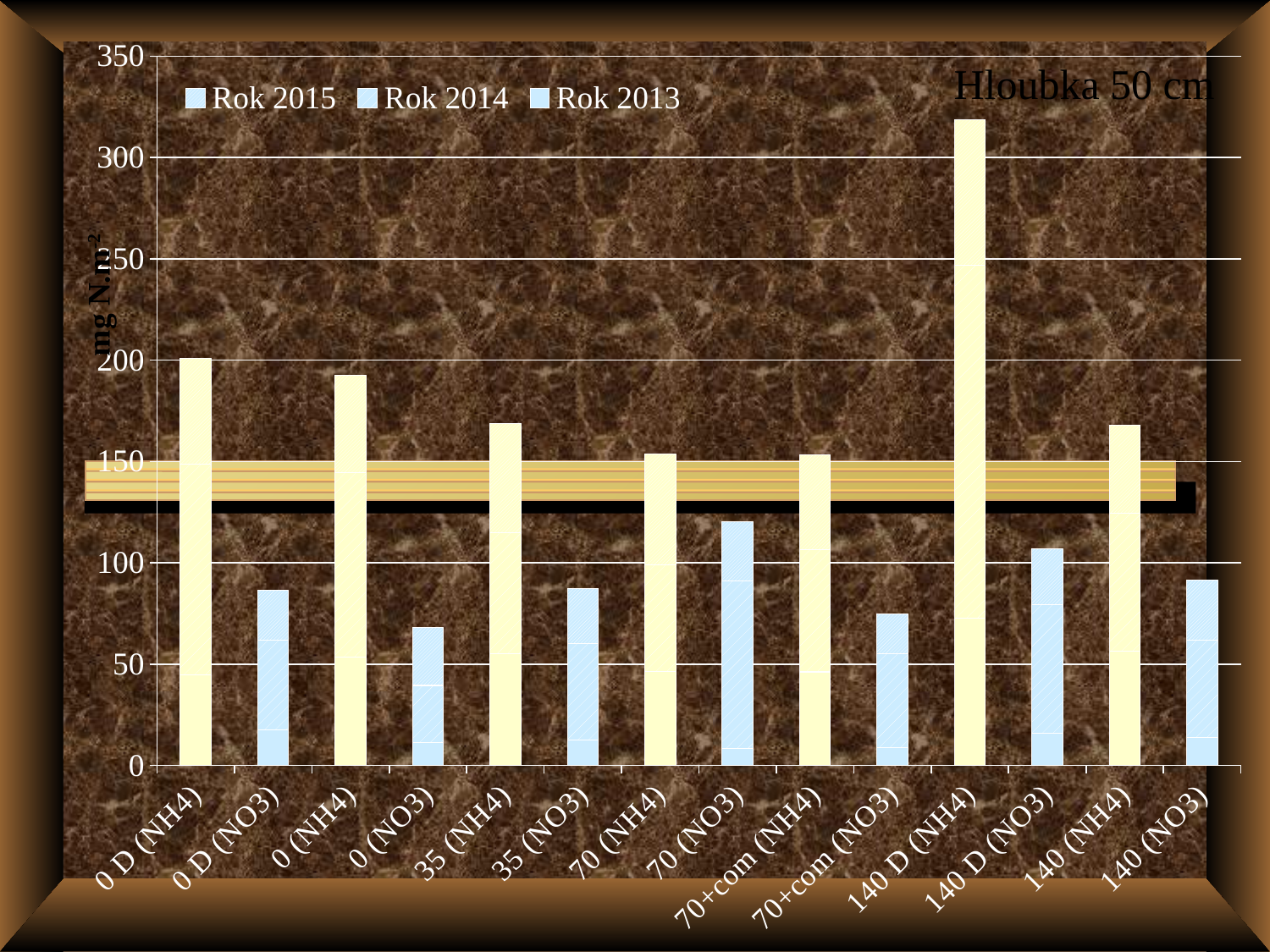

### Chart

| Category | Rok 2013 | Rok 2014 | Rok 2015 |
|---|---|---|---|
| 0 D (NH4) | 44.911889883590874 | 103.92199210914107 | 52.02106778417405 |
| 0 D (NO3) | 17.67982063919151 | 44.10965793905446 | 24.52511114009723 |
| 0 (NH4) | 53.4815656850041 | 91.05038553433039 | 47.93069107534559 |
| 0 (NO3) | 11.262900113560832 | 28.267465448018235 | 28.52822533964113 |
| 35 (NH4) | 55.302032435131736 | 59.76057847442195 | 53.71198832895275 |
| 35 (NO3) | 12.65736564451406 | 47.66702429476196 | 27.15510123245668 |
| 70 (NH4) | 46.528312660834764 | 52.45591092015309 | 54.862691416372314 |
| 70 (NO3) | 8.25060495531671 | 82.7729640751165 | 29.397666667572494 |
| 70+com (NH4) | 46.20733304099774 | 60.12542481696006 | 46.902012340353025 |
| 70+com (NO3) | 8.945747652502146 | 46.36386015880519 | 19.294917647262785 |
| 140 D (NH4) | 72.61121879344932 | 174.13114916998688 | 71.88692614037397 |
| 140 D (NO3) | 15.916592626980421 | 63.6552426691586 | 27.41318226953898 |
| 140 (NH4) | 56.42920234686058 | 67.91332295052374 | 43.68105649398222 |
| 140 (NO3) | 13.974424444531781 | 48.04950728286235 | 29.436026041735218 |